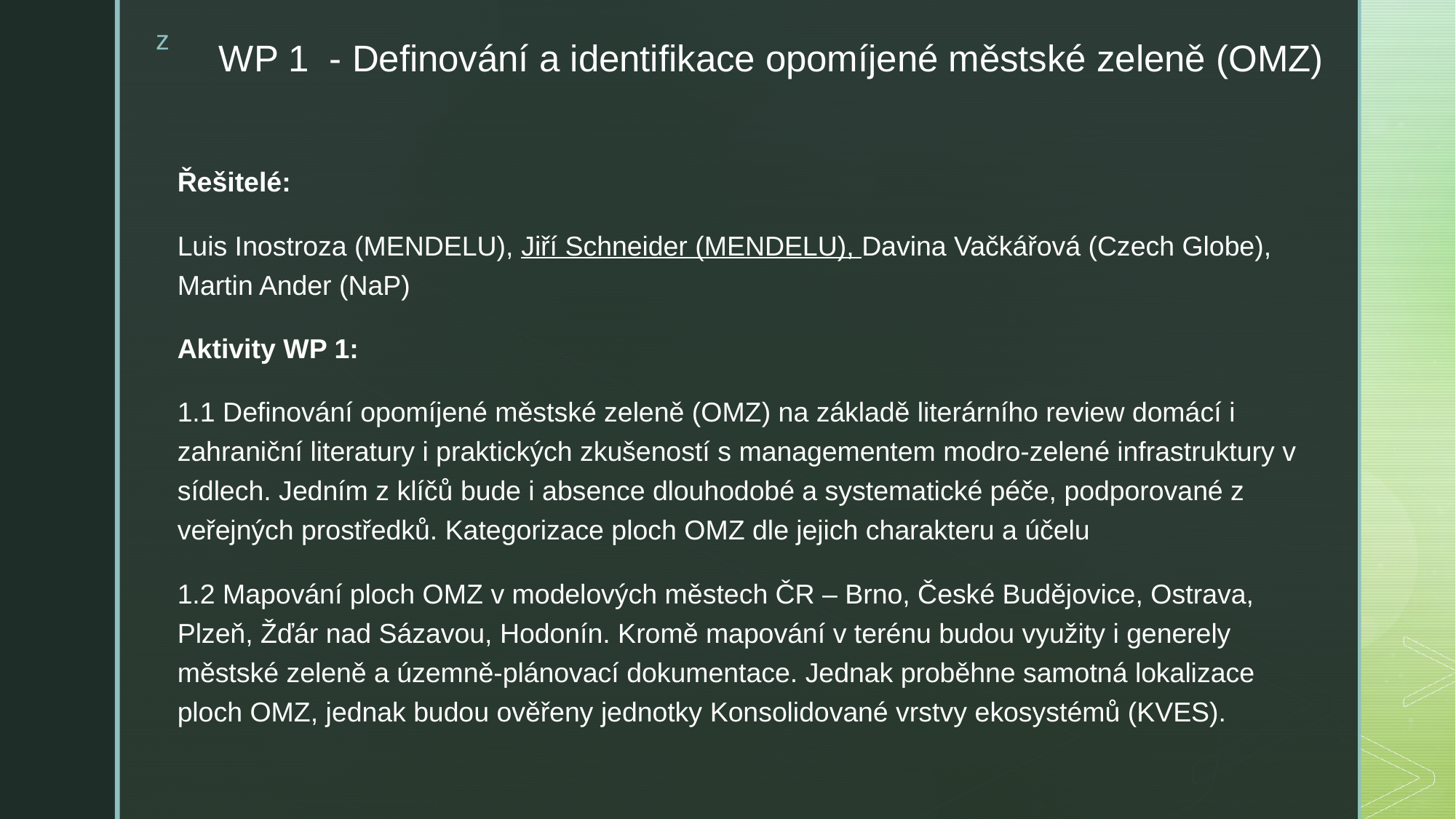

# WP 1  - Definování a identifikace opomíjené městské zeleně (OMZ)
Řešitelé:
Luis Inostroza (MENDELU), Jiří Schneider (MENDELU), Davina Vačkářová (Czech Globe), Martin Ander (NaP)
Aktivity WP 1:
1.1 Definování opomíjené městské zeleně (OMZ) na základě literárního review domácí i zahraniční literatury i praktických zkušeností s managementem modro-zelené infrastruktury v sídlech. Jedním z klíčů bude i absence dlouhodobé a systematické péče, podporované z veřejných prostředků. Kategorizace ploch OMZ dle jejich charakteru a účelu
1.2 Mapování ploch OMZ v modelových městech ČR – Brno, České Budějovice, Ostrava, Plzeň, Žďár nad Sázavou, Hodonín. Kromě mapování v terénu budou využity i generely městské zeleně a územně-plánovací dokumentace. Jednak proběhne samotná lokalizace ploch OMZ, jednak budou ověřeny jednotky Konsolidované vrstvy ekosystémů (KVES).